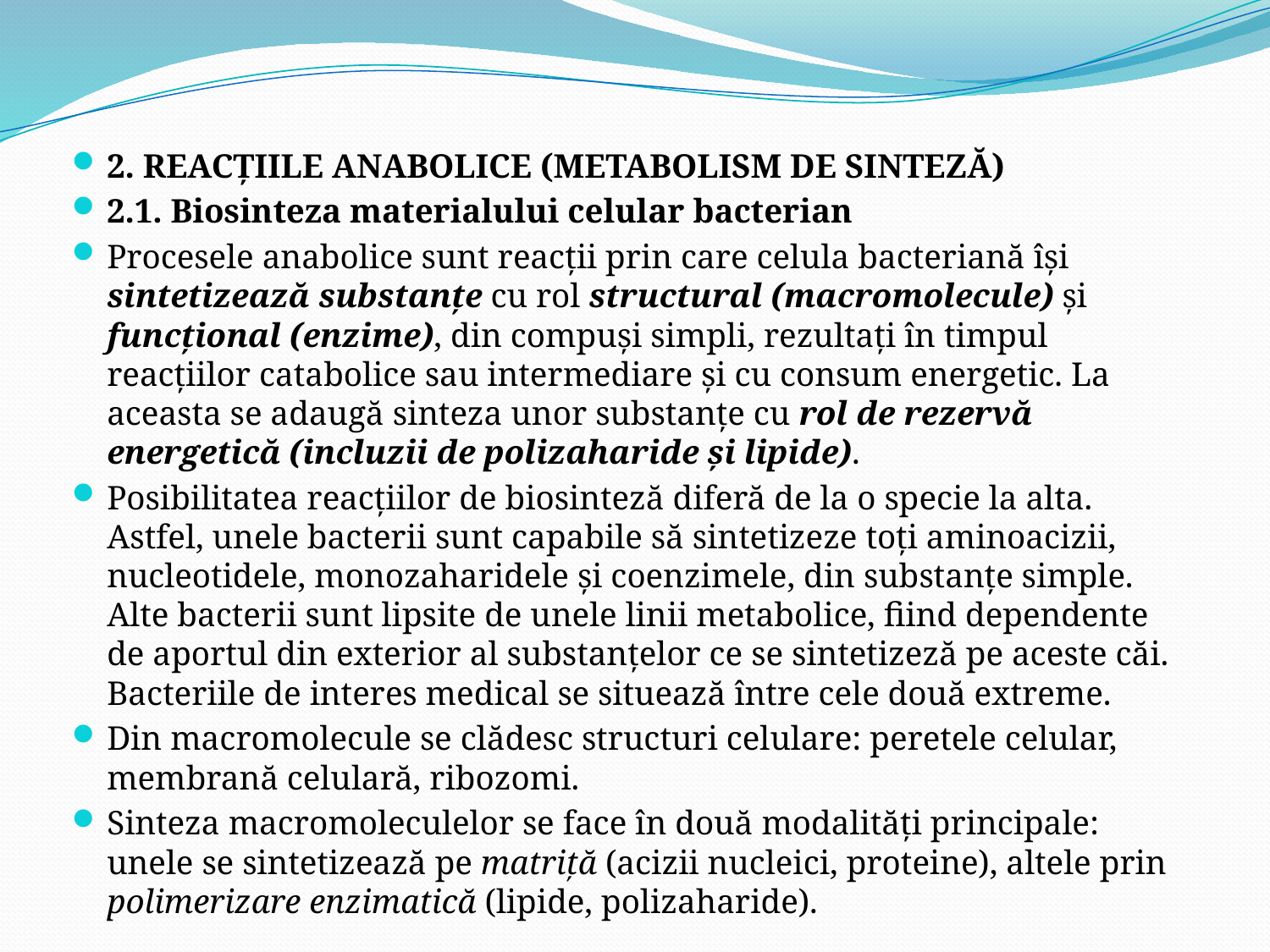

2. REACŢIILE ANABOLICE (METABOLISM DE SINTEZĂ)
2.1. Biosinteza materialului celular bacterian
Procesele anabolice sunt reacţii prin care celula bacteriană îşi sintetizează substanţe cu rol structural (macromolecule) şi funcţional (enzime), din compuşi simpli, rezultaţi în timpul reacţiilor catabolice sau intermediare şi cu consum energetic. La aceasta se adaugă sinteza unor substanţe cu rol de rezervă energetică (incluzii de polizaharide şi lipide).
Posibilitatea reacţiilor de biosinteză diferă de la o specie la alta. Astfel, unele bacterii sunt capabile să sintetizeze toţi aminoacizii, nucleotidele, monozaharidele şi coenzimele, din substanţe simple. Alte bacterii sunt lipsite de unele linii metabolice, fiind dependente de aportul din exterior al substanţelor ce se sintetizeză pe aceste căi. Bacteriile de interes medical se situează între cele două extreme.
Din macromolecule se clădesc structuri celulare: peretele celular, membrană celulară, ribozomi.
Sinteza macromoleculelor se face în două modalităţi principale: unele se sintetizează pe matriţă (acizii nucleici, proteine), altele prin polimerizare enzimatică (lipide, polizaharide).